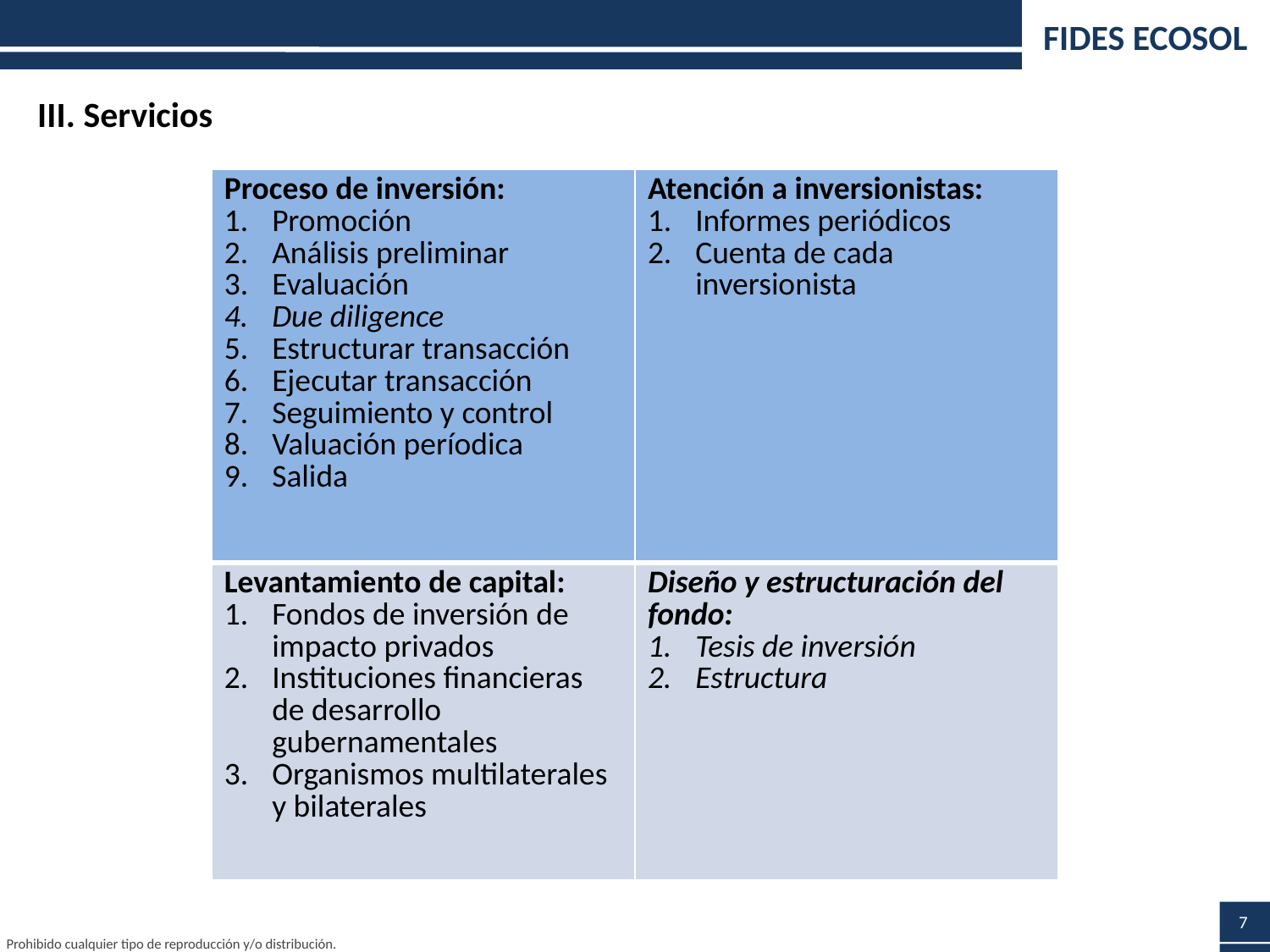

FIDES ECOSOL
III. Servicios
| Proceso de inversión: Promoción Análisis preliminar Evaluación Due diligence Estructurar transacción Ejecutar transacción Seguimiento y control Valuación períodica Salida | Atención a inversionistas: Informes periódicos Cuenta de cada inversionista |
| --- | --- |
| Levantamiento de capital: Fondos de inversión de impacto privados Instituciones financieras de desarrollo gubernamentales Organismos multilaterales y bilaterales | Diseño y estructuración del fondo: Tesis de inversión Estructura |

7
Prohibido cualquier tipo de reproducción y/o distribución.